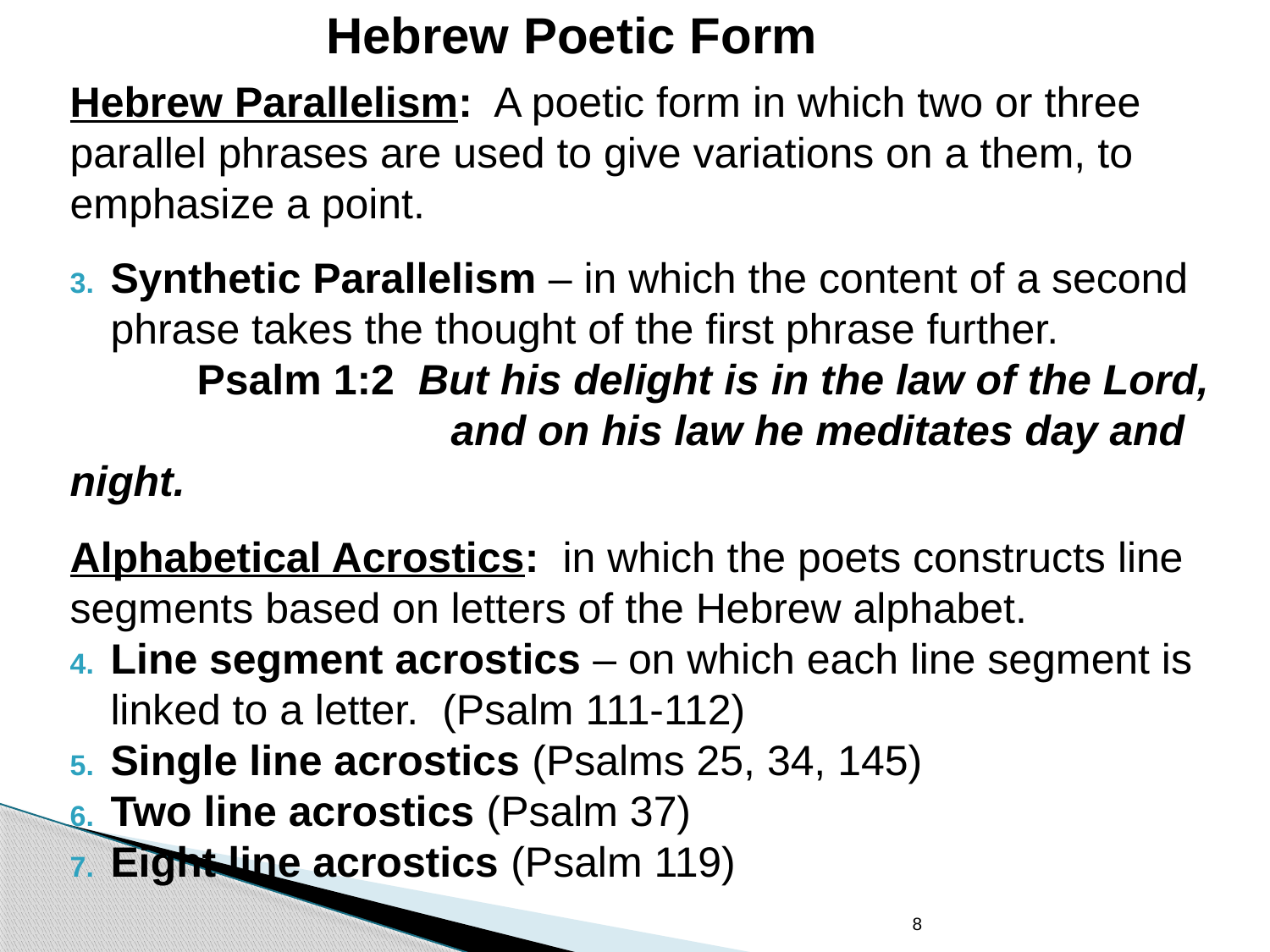

# Hebrew Poetic Form
Hebrew Parallelism:  A poetic form in which two or three parallel phrases are used to give variations on a them, to emphasize a point.

Synthetic Parallelism – in which the content of a second phrase takes the thought of the first phrase further.
	Psalm 1:2  But his delight is in the law of the Lord,
			and on his law he meditates day and night.

Alphabetical Acrostics:  in which the poets constructs line segments based on letters of the Hebrew alphabet.
Line segment acrostics – on which each line segment is linked to a letter.  (Psalm 111-112)
Single line acrostics (Psalms 25, 34, 145)
Two line acrostics (Psalm 37)
Eight line acrostics (Psalm 119)
8